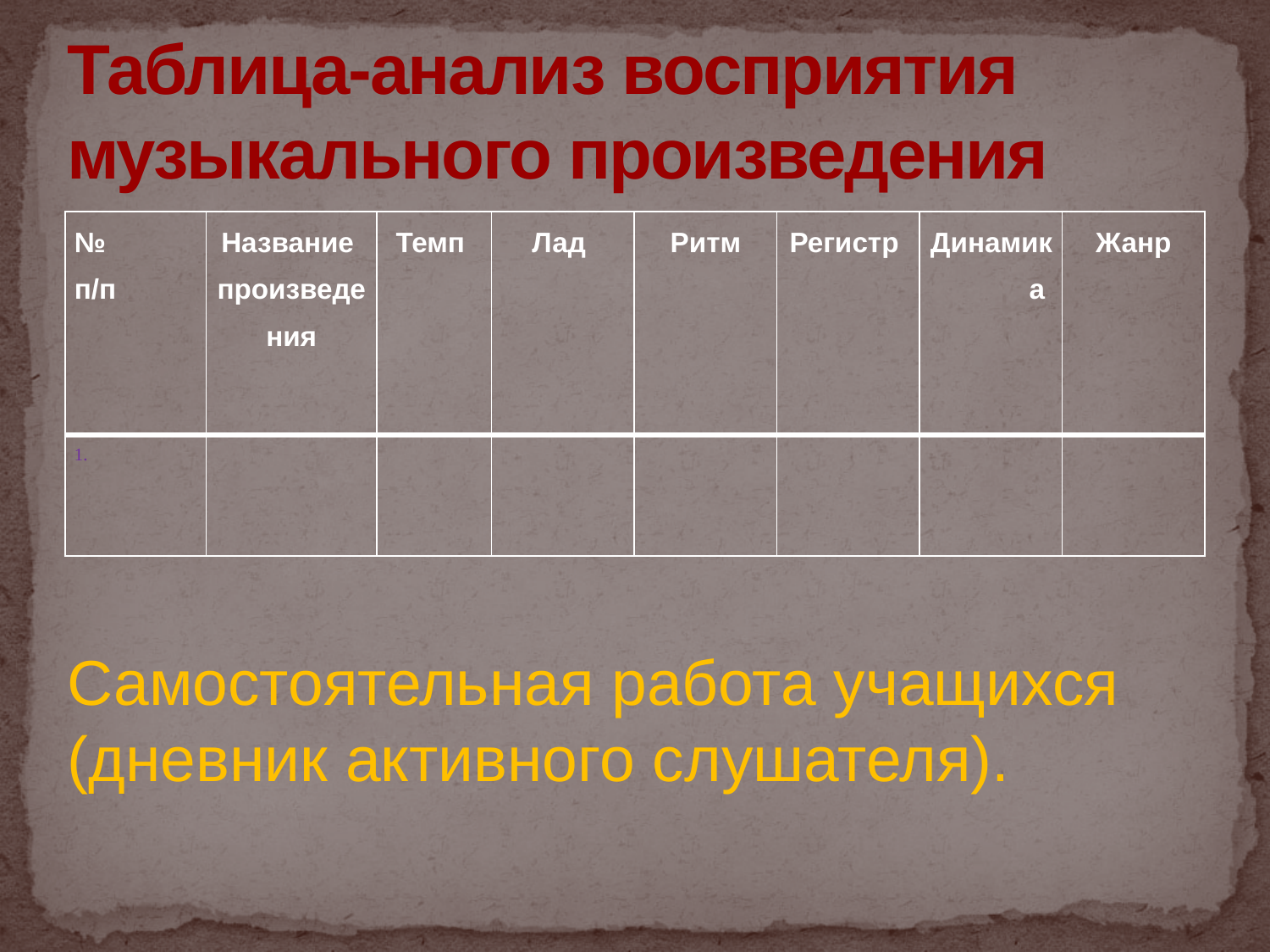

# Таблица-анализ восприятия музыкального произведения
| № п/п | Название произведения | Темп | Лад | Ритм | Регистр | Динамика | Жанр |
| --- | --- | --- | --- | --- | --- | --- | --- |
| 1. |  |  |  |  |  |  |  |
Самостоятельная работа учащихся  (дневник активного слушателя).